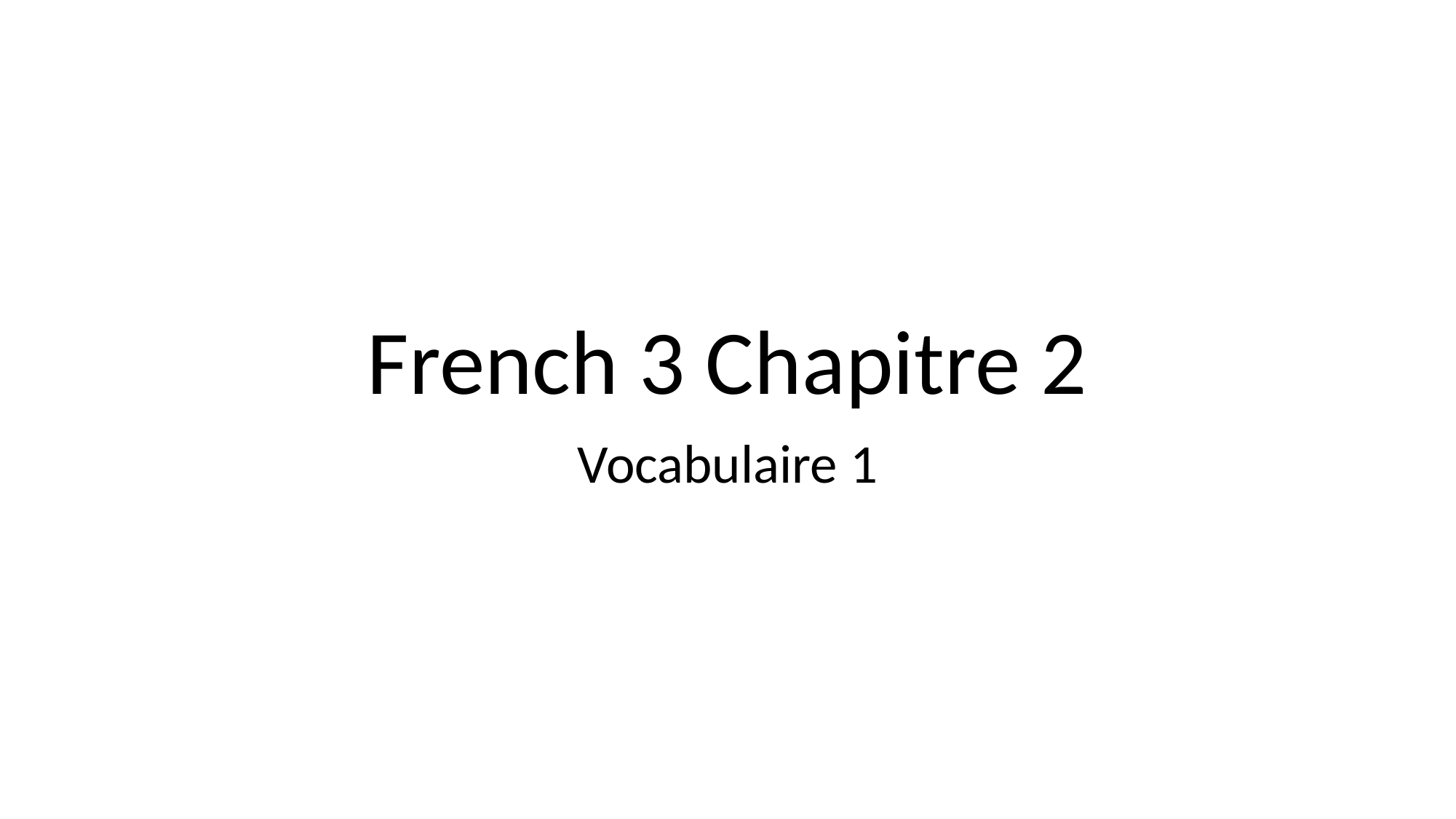

# French 3 Chapitre 2
Vocabulaire 1